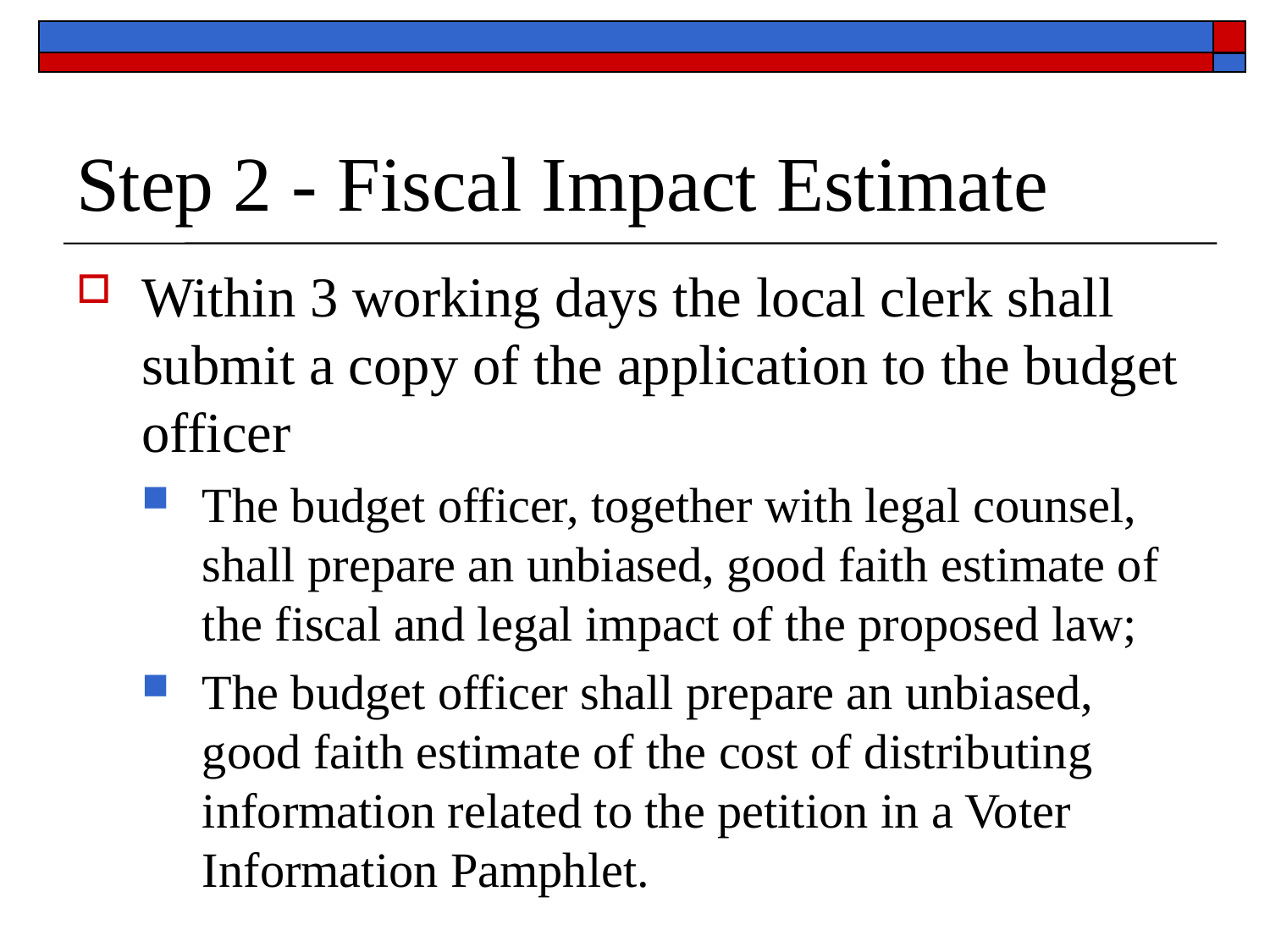

# Step 2 - Fiscal Impact Estimate
Within 3 working days the local clerk shall submit a copy of the application to the budget officer
The budget officer, together with legal counsel, shall prepare an unbiased, good faith estimate of the fiscal and legal impact of the proposed law;
The budget officer shall prepare an unbiased, good faith estimate of the cost of distributing information related to the petition in a Voter Information Pamphlet.